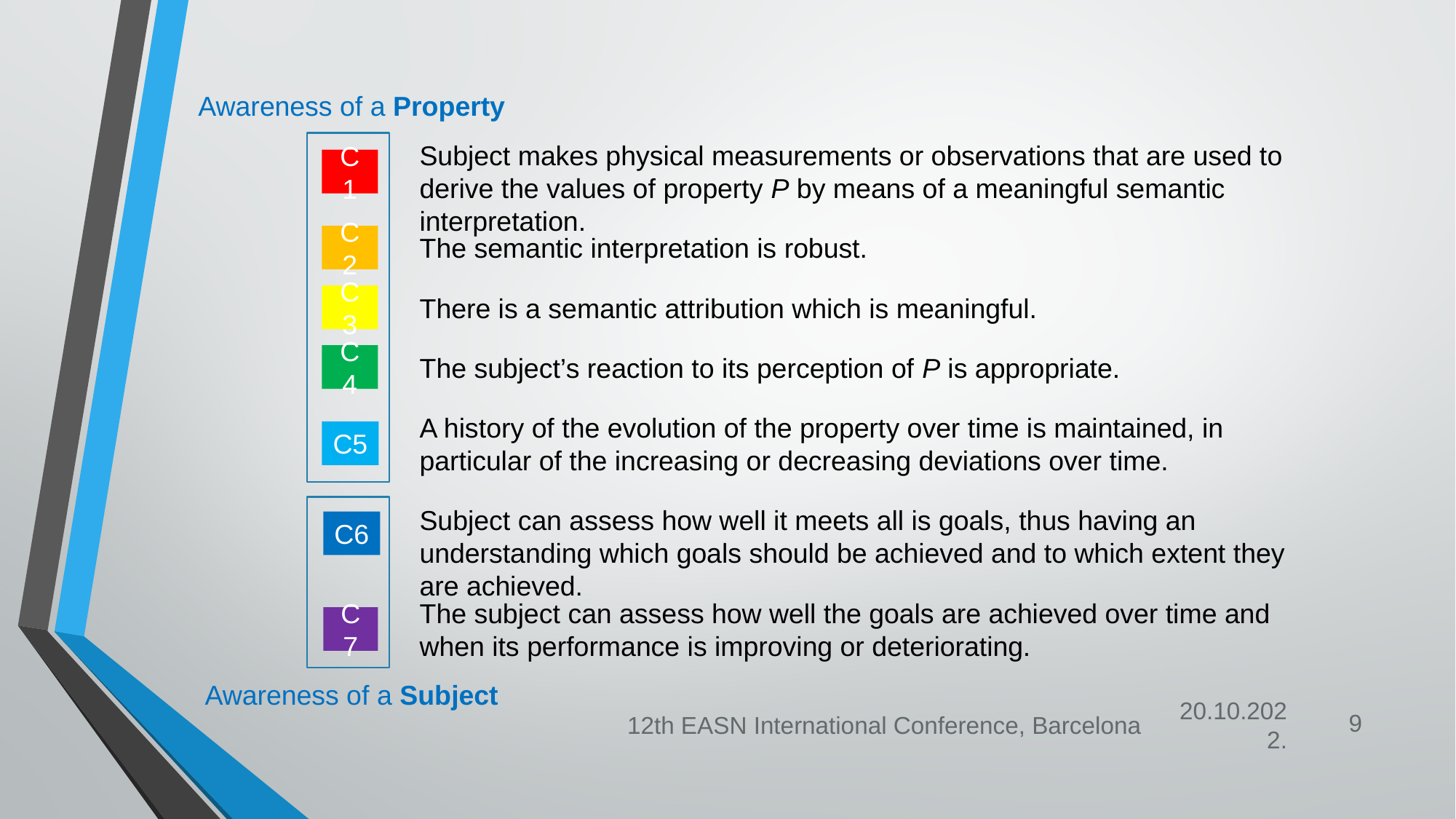

Awareness of a Property

Subject makes physical measurements or observations that are used to derive the values of property P by means of a meaningful semantic interpretation.
C1
C2
The semantic interpretation is robust.
C3
There is a semantic attribution which is meaningful.
C4
The subject’s reaction to its perception of P is appropriate.
A history of the evolution of the property over time is maintained, in particular of the increasing or decreasing deviations over time.
C5

Subject can assess how well it meets all is goals, thus having an understanding which goals should be achieved and to which extent they are achieved.
C6
The subject can assess how well the goals are achieved over time and when its performance is improving or deteriorating.
C7
Awareness of a Subject
9
12th EASN International Conference, Barcelona
20.10.2022.